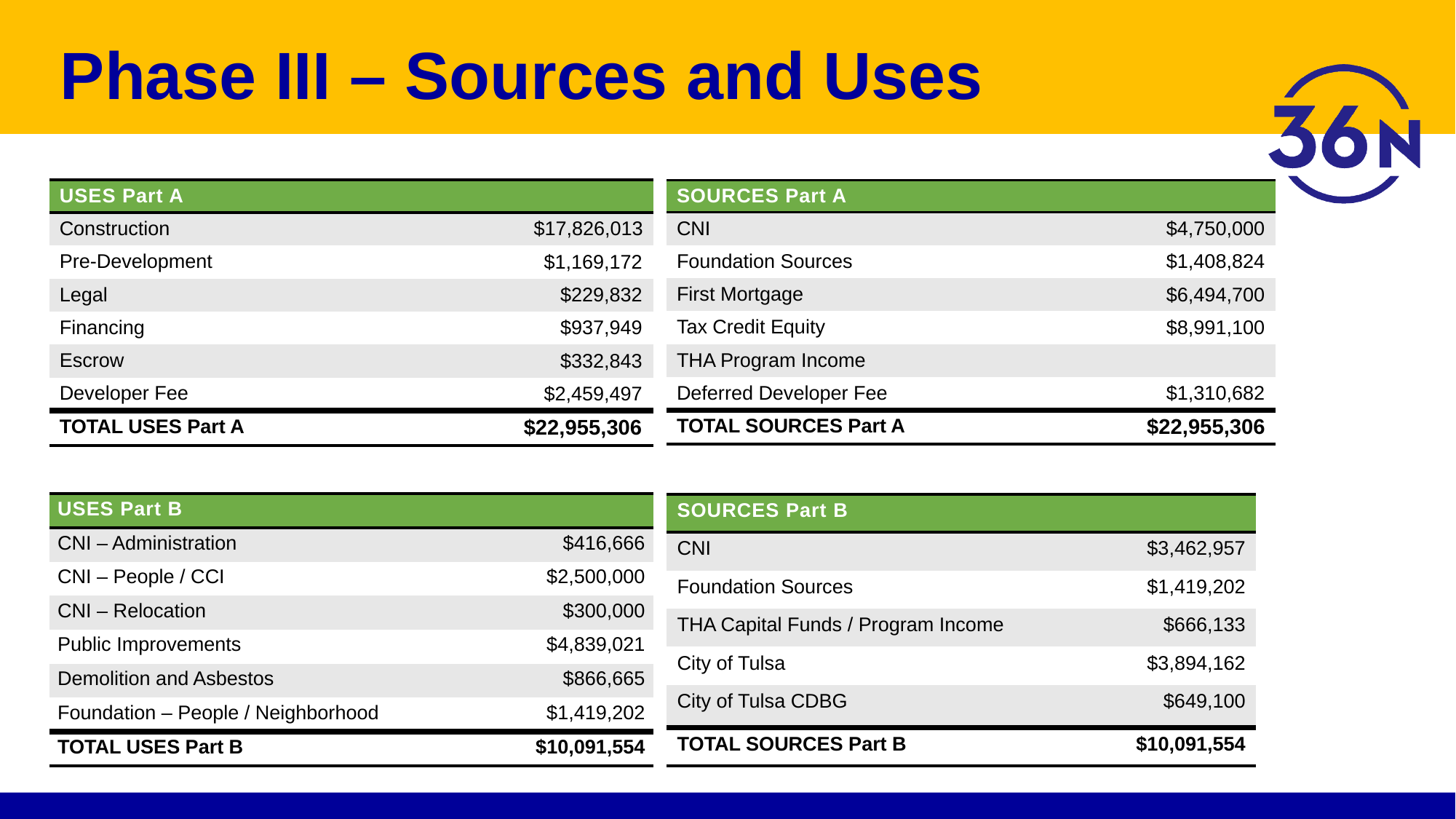

# Phase III – Sources and Uses
| USES Part A |  |
| --- | --- |
| Construction | $17,826,013 |
| Pre-Development | $1,169,172 |
| Legal | $229,832 |
| Financing | $937,949 |
| Escrow | $332,843 |
| Developer Fee | $2,459,497 |
| TOTAL USES Part A | $22,955,306 |
| SOURCES Part A |  |
| --- | --- |
| CNI | $4,750,000 |
| Foundation Sources | $1,408,824 |
| First Mortgage | $6,494,700 |
| Tax Credit Equity | $8,991,100 |
| THA Program Income |  |
| Deferred Developer Fee | $1,310,682 |
| TOTAL SOURCES Part A | $22,955,306 |
| USES Part B |  |
| --- | --- |
| CNI – Administration | $416,666 |
| CNI – People / CCI | $2,500,000 |
| CNI – Relocation | $300,000 |
| Public Improvements | $4,839,021 |
| Demolition and Asbestos | $866,665 |
| Foundation – People / Neighborhood | $1,419,202 |
| TOTAL USES Part B | $10,091,554 |
| SOURCES Part B |  |
| --- | --- |
| CNI | $3,462,957 |
| Foundation Sources | $1,419,202 |
| THA Capital Funds / Program Income | $666,133 |
| City of Tulsa | $3,894,162 |
| City of Tulsa CDBG | $649,100 |
| TOTAL SOURCES Part B | $10,091,554 |